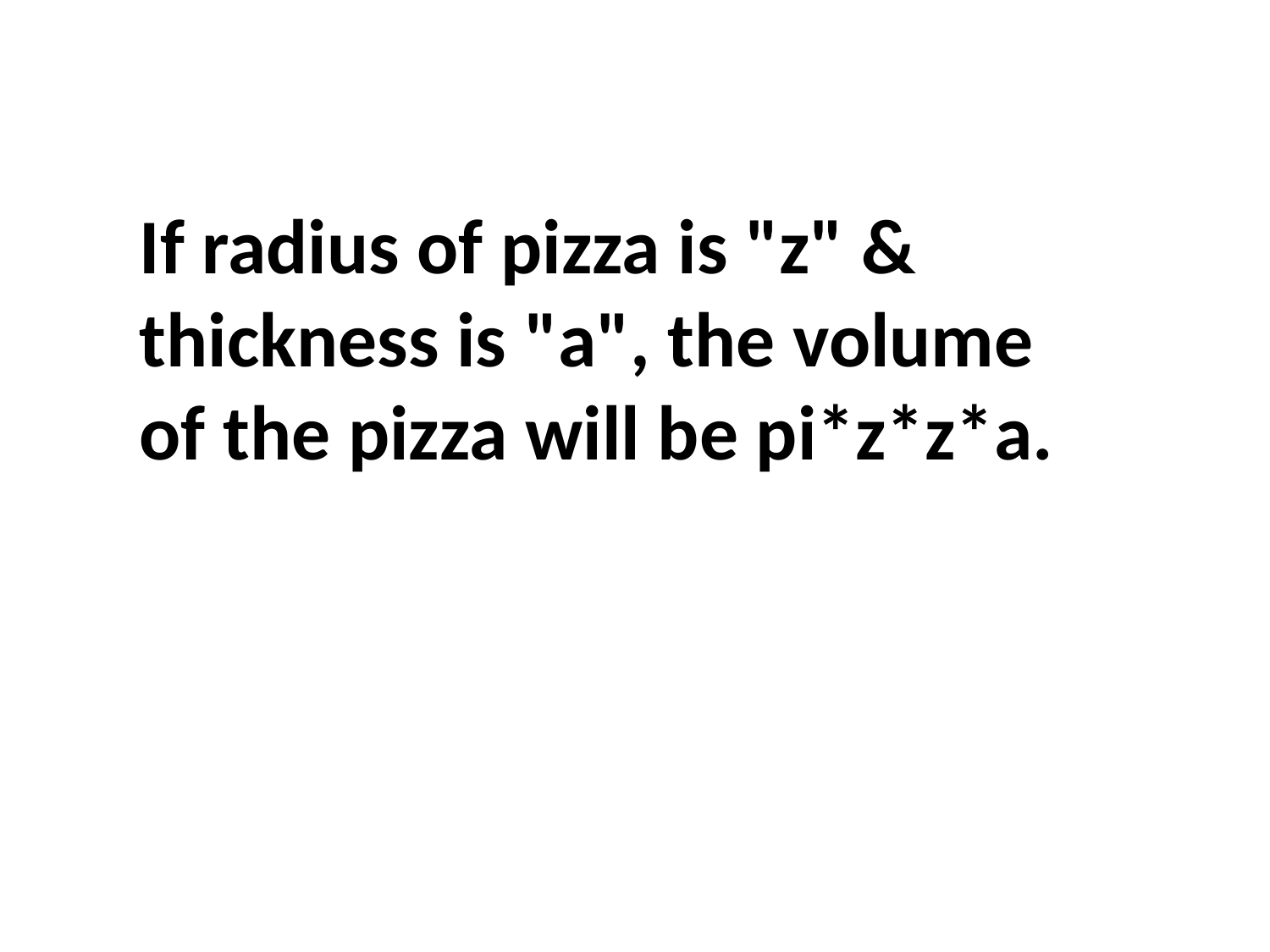

If radius of pizza is "z" & thickness is "a", the volume of the pizza will be pi*z*z*a.